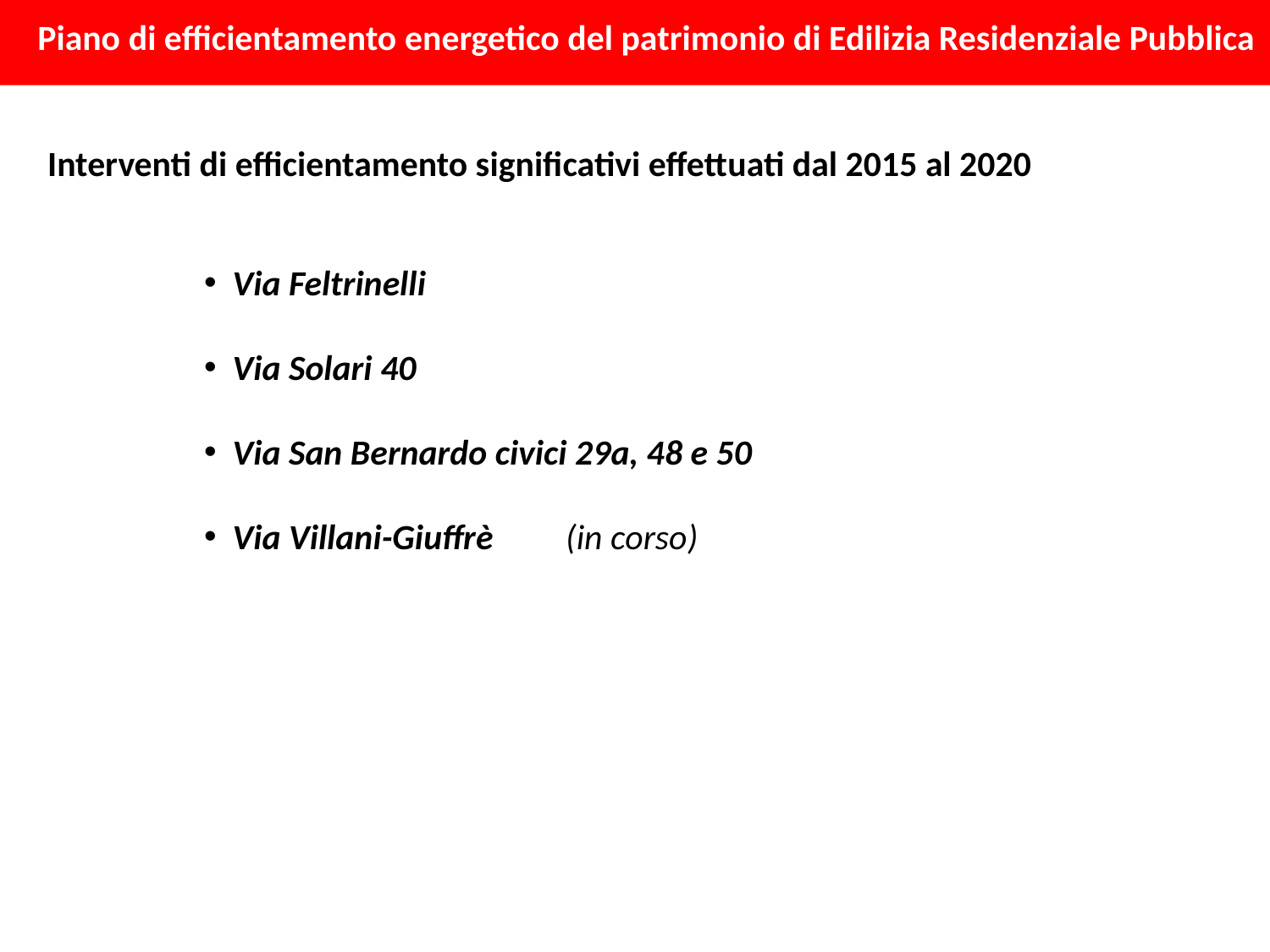

Piano di efficientamento energetico del patrimonio di Edilizia Residenziale Pubblica

Interventi di efficientamento significativi effettuati dal 2015 al 2020

  Via Feltrinelli

  Via Solari 40

  Via San Bernardo civici 29a, 48 e 50

  Via Villani-Giuffrè         (in corso)